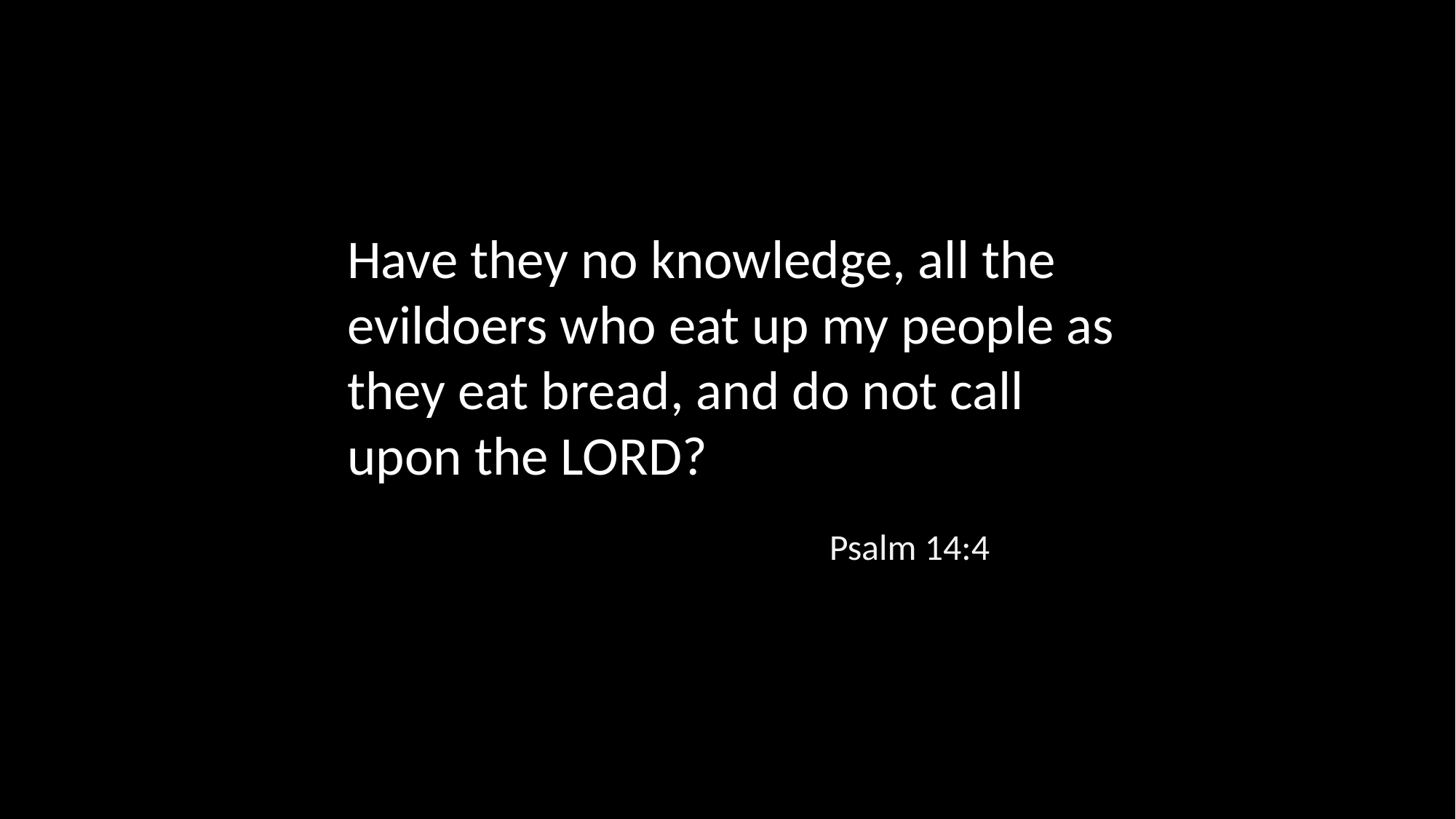

Have they no knowledge, all the evildoers who eat up my people as they eat bread, and do not call upon the LORD?
Psalm 14:4